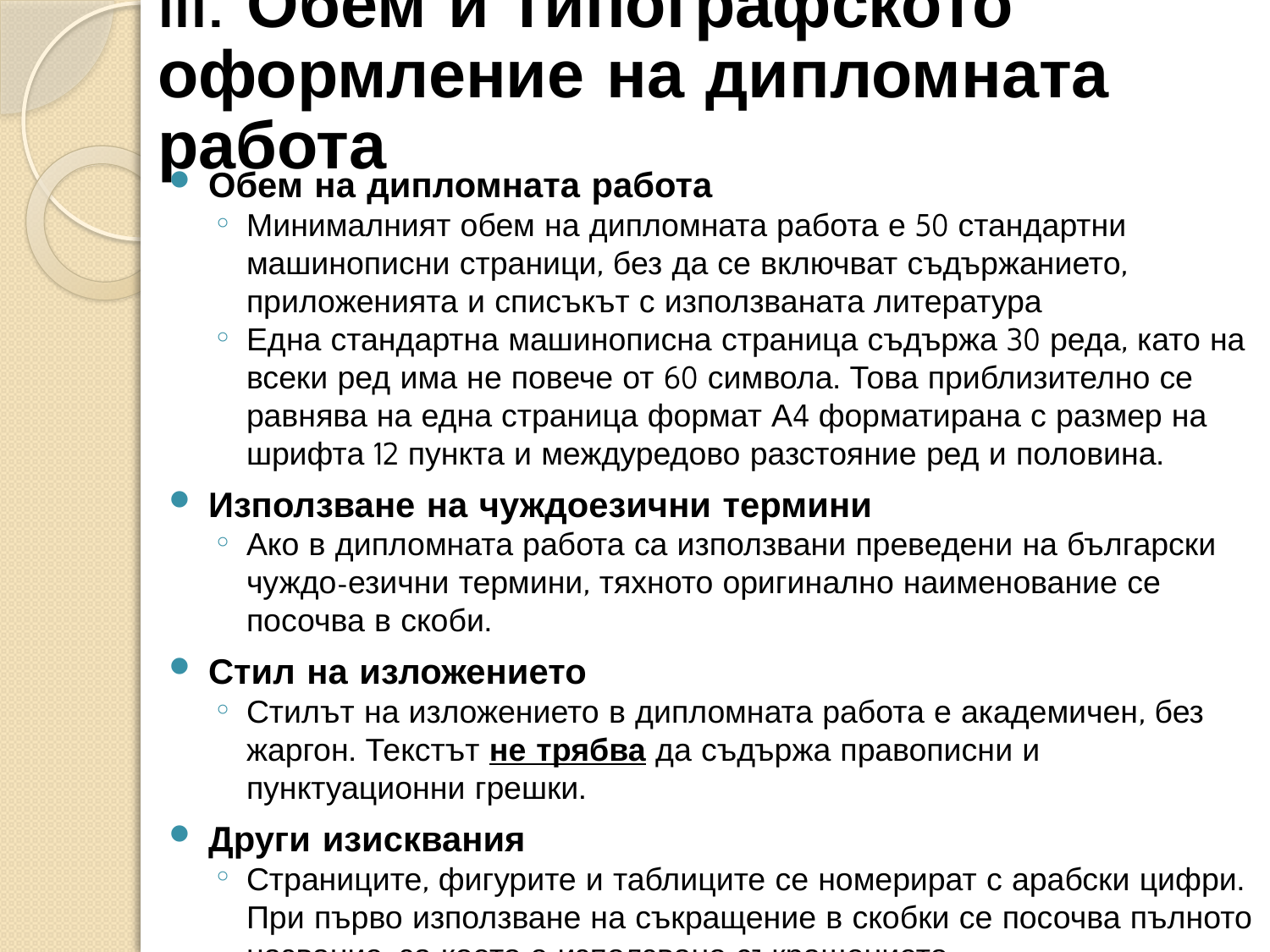

# III. Обем и типографското оформление на дипломната работа
Обем на дипломната работа
Минималният обем на дипломната работа е 50 стандартни машинописни страници, без да се включват съдържанието, приложенията и списъкът с използваната литература
Една стандартна машинописна страница съдържа 30 реда, като на всеки ред има не повече от 60 символа. Това приблизително се равнява на една страница формат А4 форматирана с размер на шрифта 12 пункта и междуредово разстояние ред и половина.
Използване на чуждоезични термини
Ако в дипломната работа са използвани преведени на български чуждо-езични термини, тяхното оригинално наименование се посочва в скоби.
Стил на изложението
Стилът на изложението в дипломната работа е академичен, без жаргон. Текстът не трябва да съдържа правописни и пунктуационни грешки.
Други изисквания
Страниците, фигурите и таблиците се номерират с арабски цифри. При първо използване на съкращение в скобки се посочва пълното название, за което е използвано съкращението.